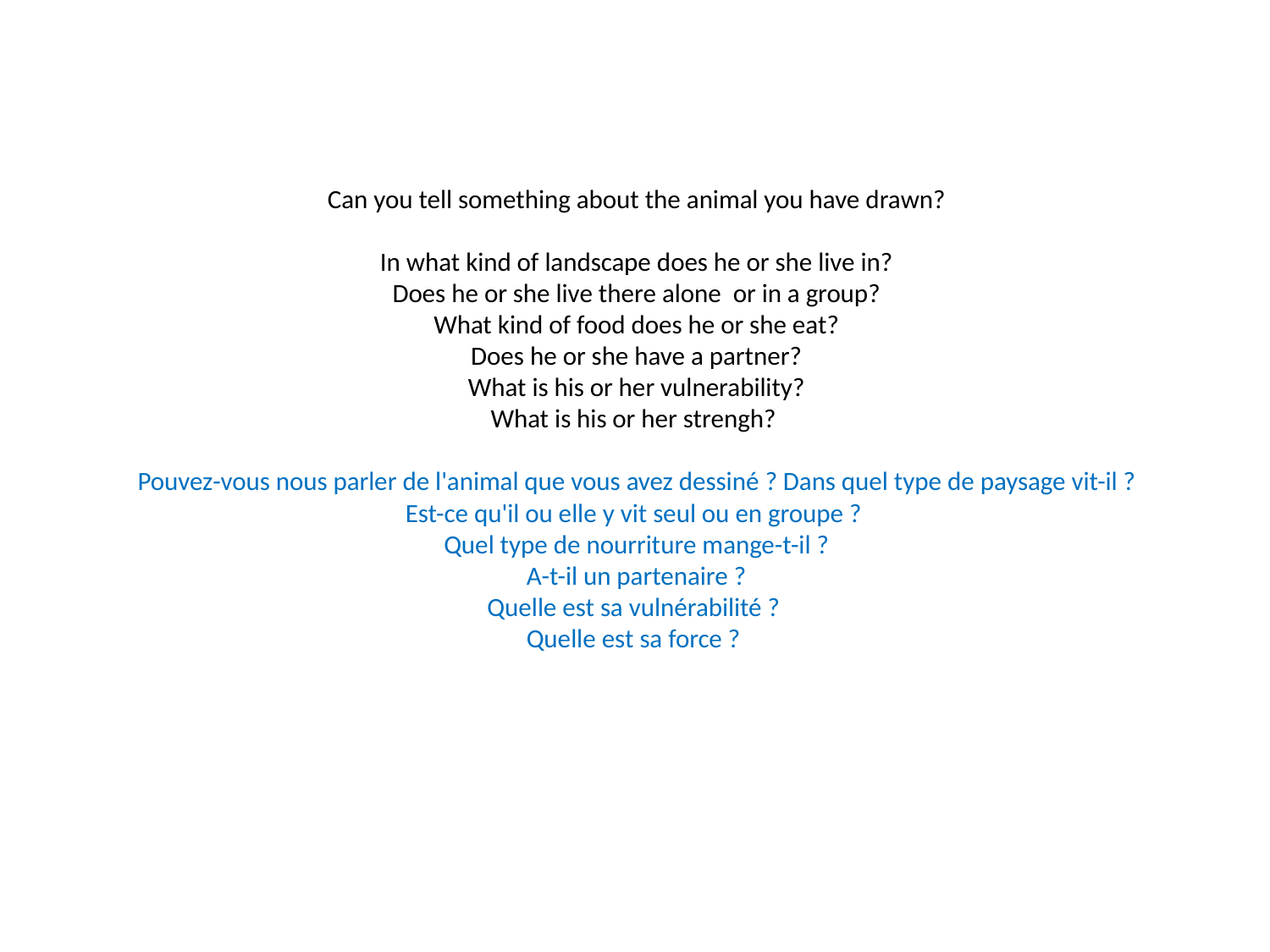

# Can you tell something about the animal you have drawn? In what kind of landscape does he or she live in? Does he or she live there alone  or in a group? What kind of food does he or she eat? Does he or she have a partner? What is his or her vulnerability? What is his or her strengh? Pouvez-vous nous parler de l'animal que vous avez dessiné ? Dans quel type de paysage vit-il ? Est-ce qu'il ou elle y vit seul ou en groupe ? Quel type de nourriture mange-t-il ? A-t-il un partenaire ? Quelle est sa vulnérabilité ? Quelle est sa force ?